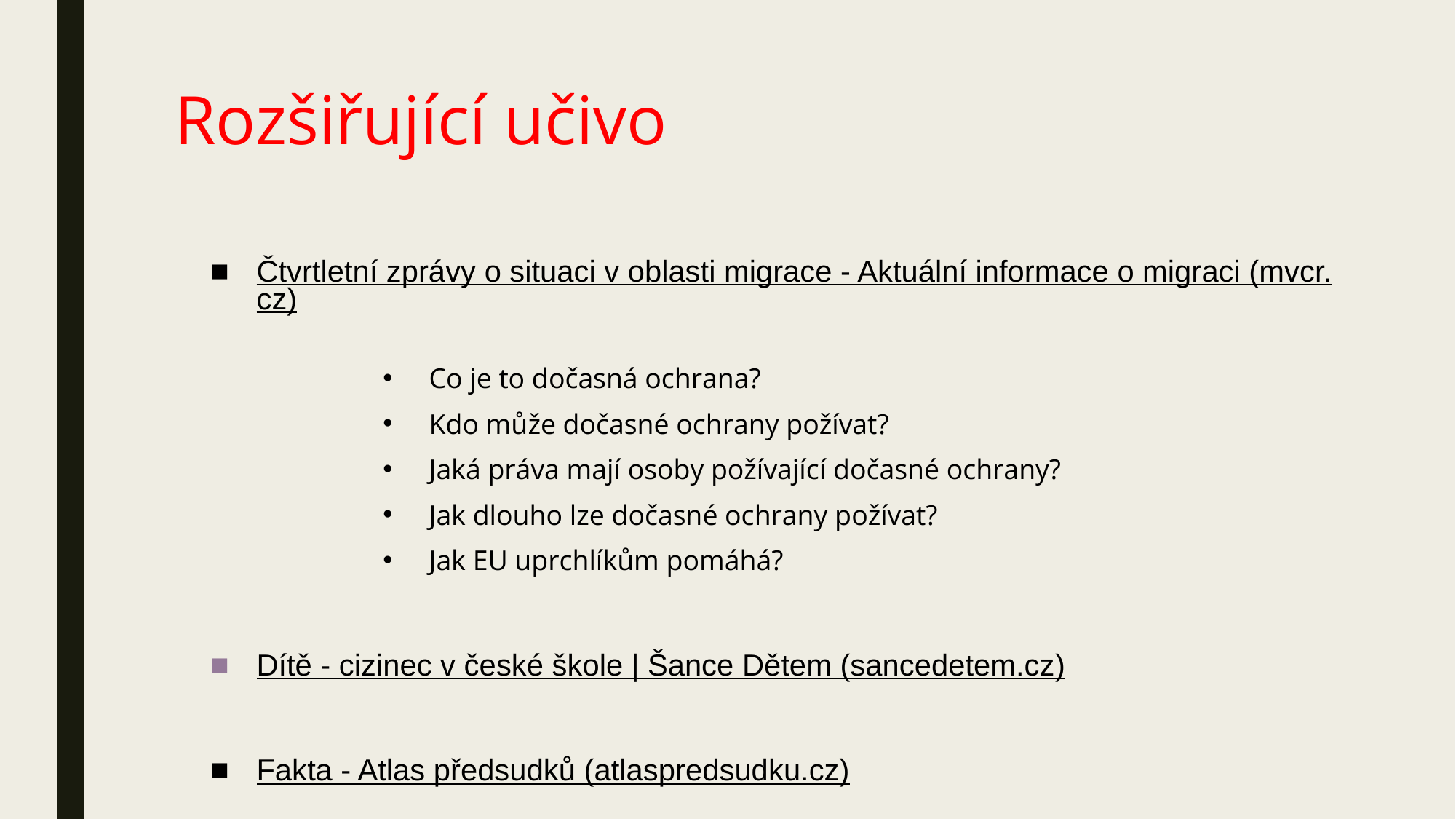

# Rozšiřující učivo
Čtvrtletní zprávy o situaci v oblasti migrace - Aktuální informace o migraci (mvcr.cz)
Co je to dočasná ochrana?
Kdo může dočasné ochrany požívat?
Jaká práva mají osoby požívající dočasné ochrany?
Jak dlouho lze dočasné ochrany požívat?
Jak EU uprchlíkům pomáhá?

Dítě - cizinec v české škole | Šance Dětem (sancedetem.cz)

Fakta - Atlas předsudků (atlaspredsudku.cz)